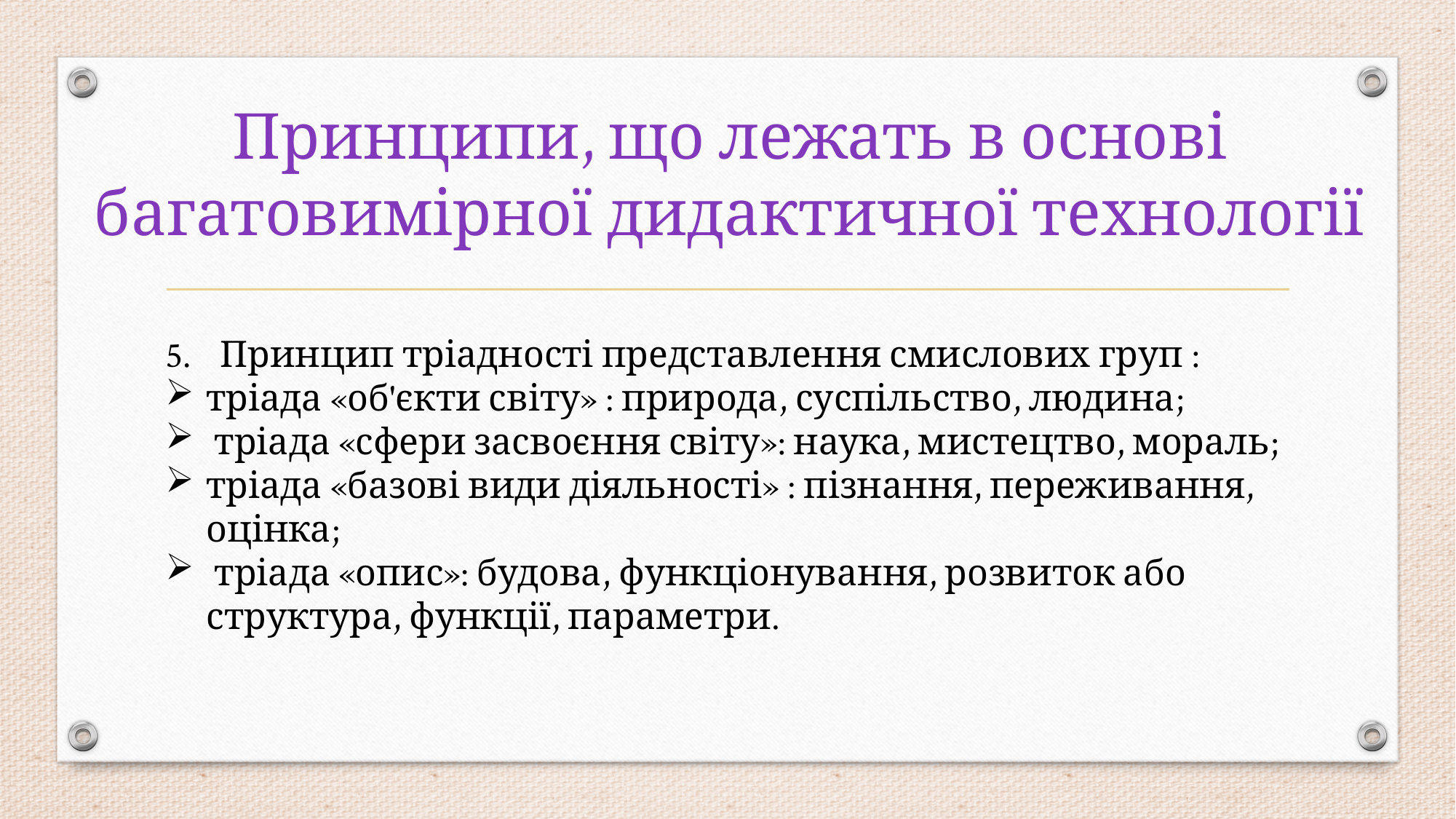

# Принципи, що лежать в основі багатовимірної дидактичної технології
Принцип тріадності представлення смислових груп :
тріада «об'єкти світу» : природа, суспільство, людина;
 тріада «сфери засвоєння світу»: наука, мистецтво, мораль;
тріада «базові види діяльності» : пізнання, переживання, оцінка;
 тріада «опис»: будова, функціонування, розвиток або структура, функції, параметри.